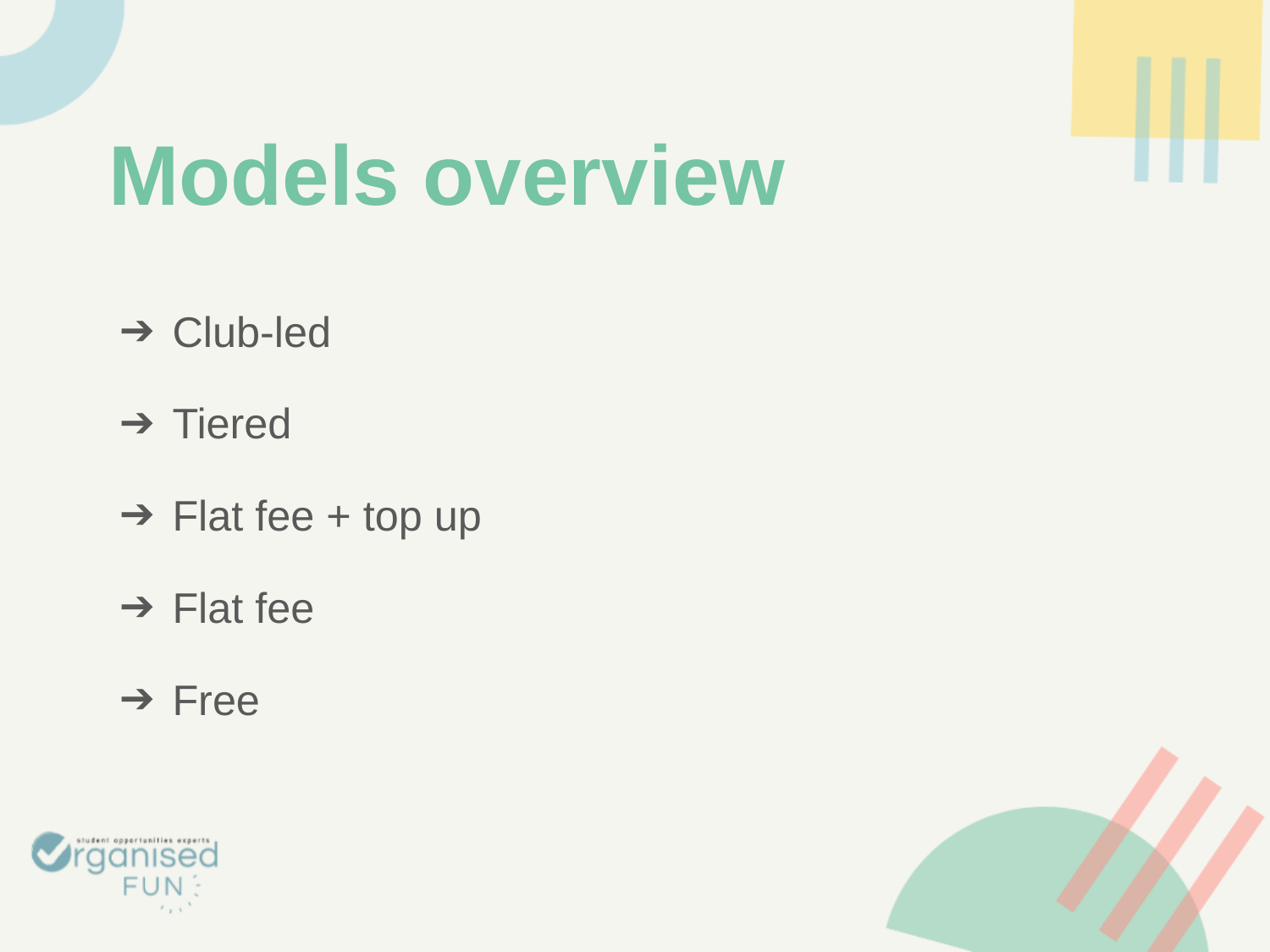

# Models overview
Club-led
Tiered
Flat fee + top up
Flat fee
Free